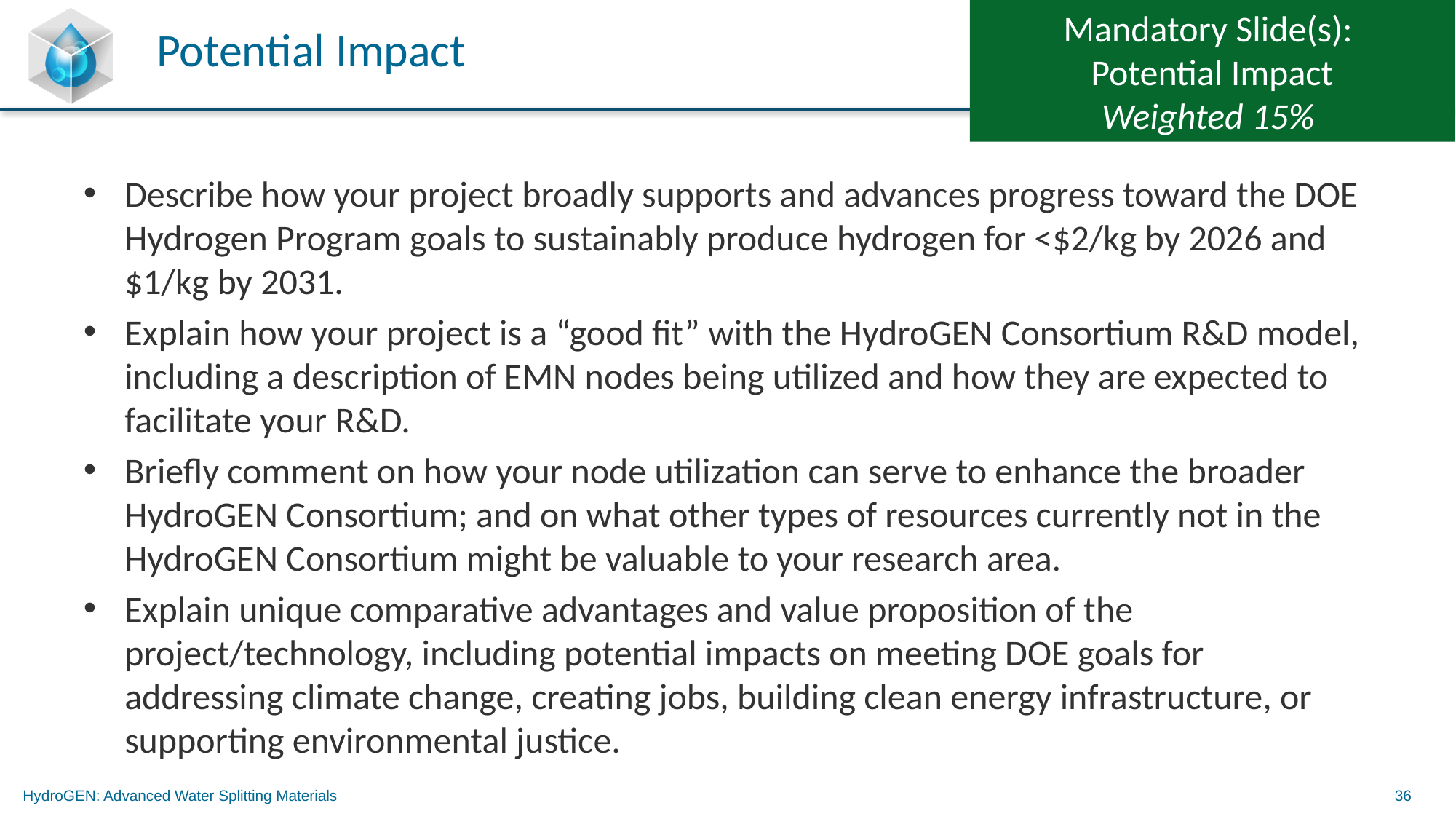

Mandatory Slide(s):
Potential Impact
Weighted 15%
# Potential Impact
Describe how your project broadly supports and advances progress toward the DOE Hydrogen Program goals to sustainably produce hydrogen for <$2/kg by 2026 and $1/kg by 2031.
Explain how your project is a “good fit” with the HydroGEN Consortium R&D model, including a description of EMN nodes being utilized and how they are expected to facilitate your R&D.
Briefly comment on how your node utilization can serve to enhance the broader HydroGEN Consortium; and on what other types of resources currently not in the HydroGEN Consortium might be valuable to your research area.
Explain unique comparative advantages and value proposition of the project/technology, including potential impacts on meeting DOE goals for addressing climate change, creating jobs, building clean energy infrastructure, or supporting environmental justice.